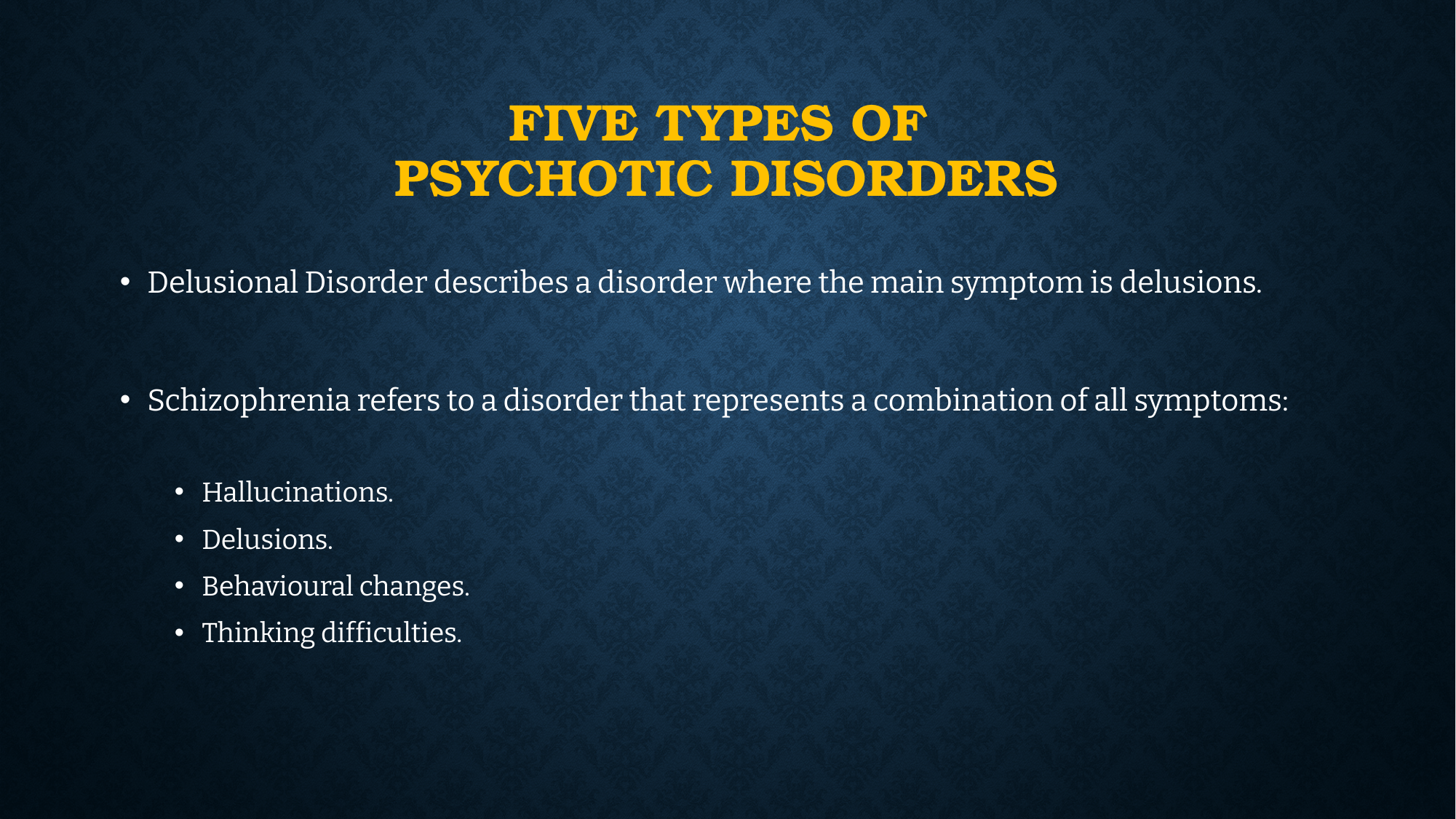

# Five types of psychotic disorders
Delusional Disorder describes a disorder where the main symptom is delusions.

Schizophrenia refers to a disorder that represents a combination of all symptoms:
Hallucinations.
Delusions.
Behavioural changes.
Thinking difficulties.